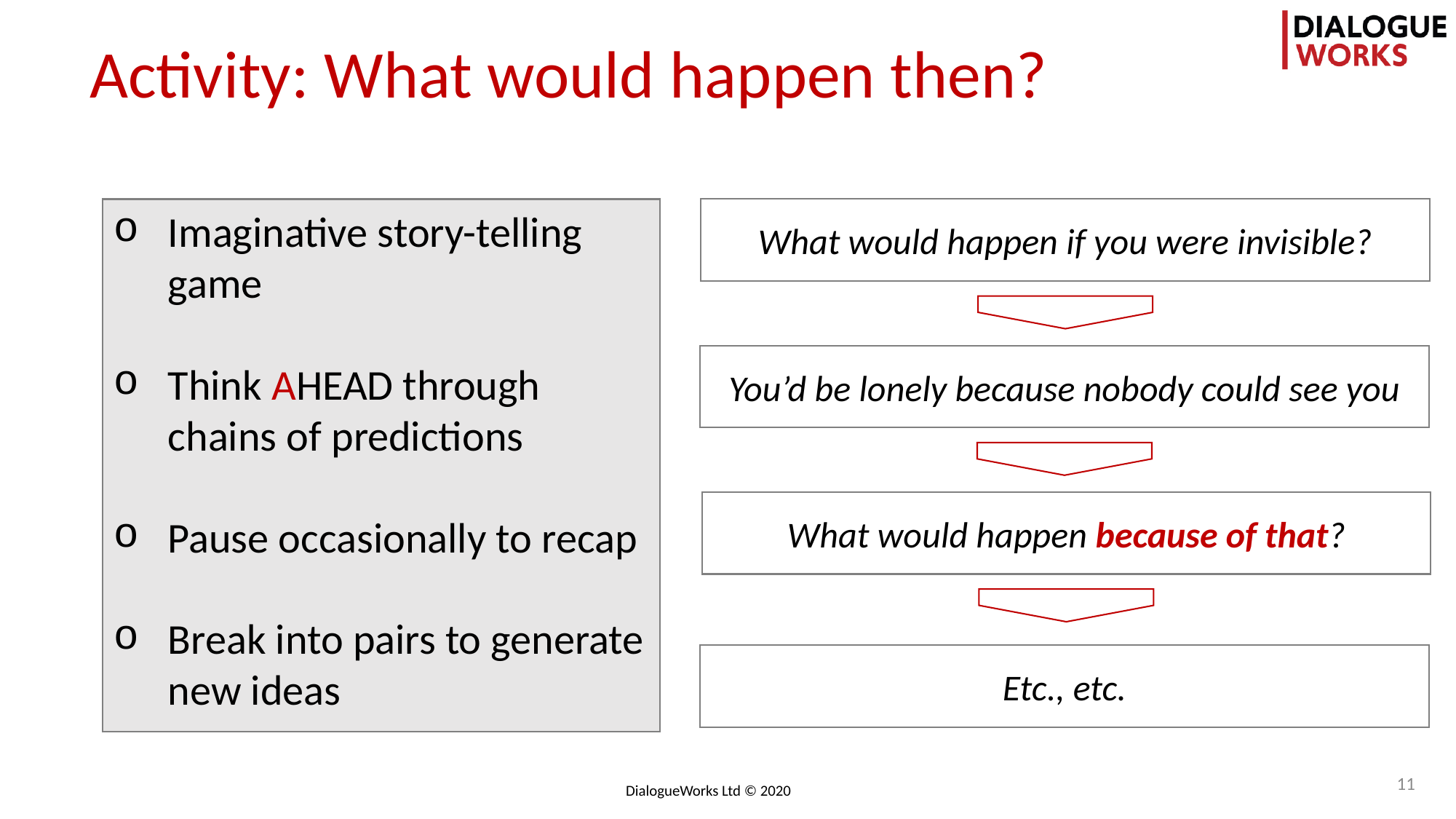

Activity: What would happen then?
Imaginative story-telling game

Think AHEAD through chains of predictions

Pause occasionally to recap

Break into pairs to generate new ideas

What would happen if you were invisible?

You’d be lonely because nobody could see you

What would happen because of that?

Etc., etc.
11